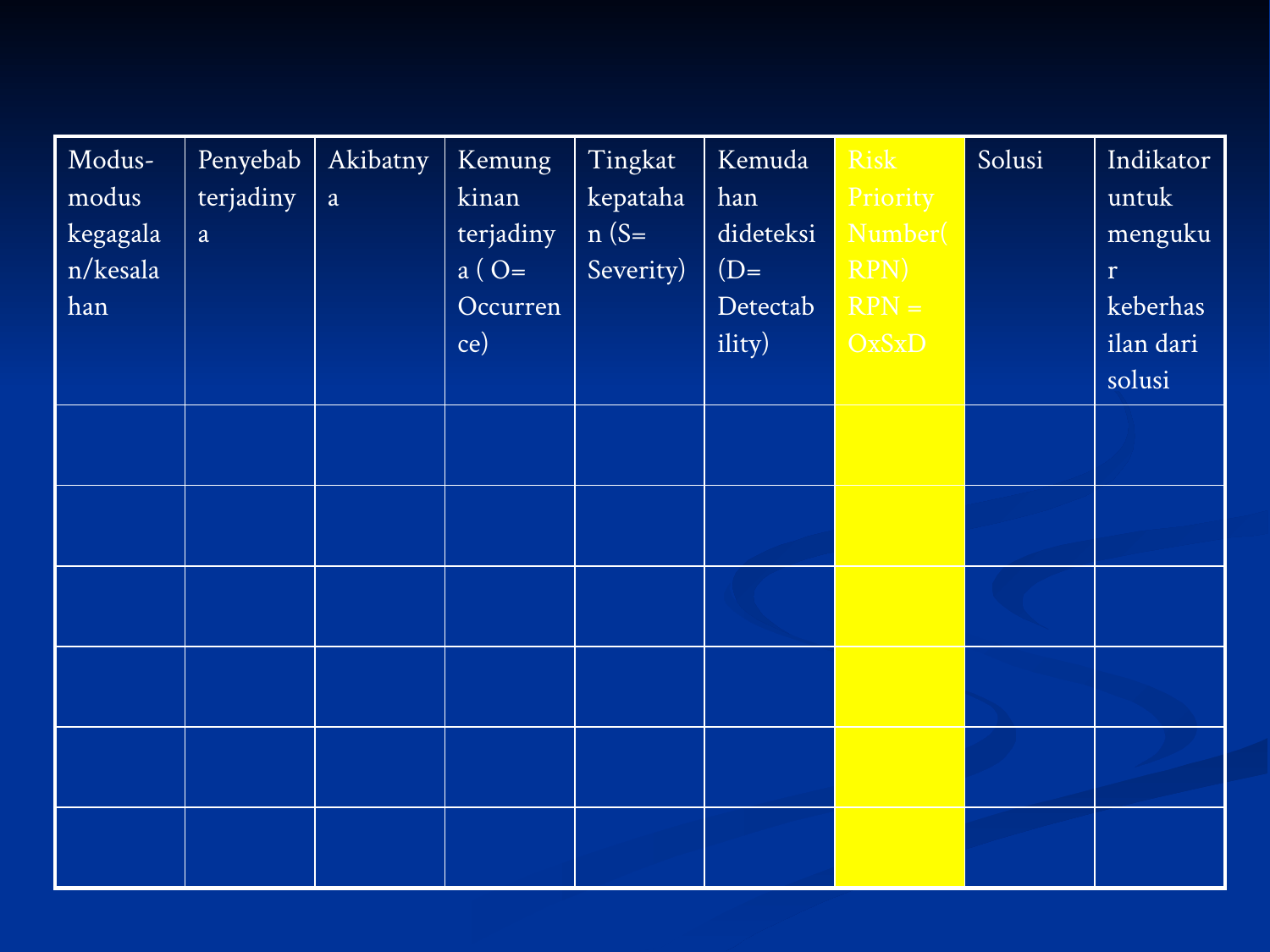

| Modus-modus kegagalan/kesalahan | Penyebab terjadinya | Akibatnya | Kemungkinan terjadinya ( O= Occurrence) | Tingkat kepatahan (S= Severity) | Kemudahan dideteksi (D= Detectability) | Risk Priority Number(RPN) RPN = OxSxD | Solusi | Indikator untuk mengukur keberhasilan dari solusi |
| --- | --- | --- | --- | --- | --- | --- | --- | --- |
|  |  |  |  |  |  |  |  |  |
|  |  |  |  |  |  |  |  |  |
|  |  |  |  |  |  |  |  |  |
|  |  |  |  |  |  |  |  |  |
|  |  |  |  |  |  |  |  |  |
|  |  |  |  |  |  |  |  |  |